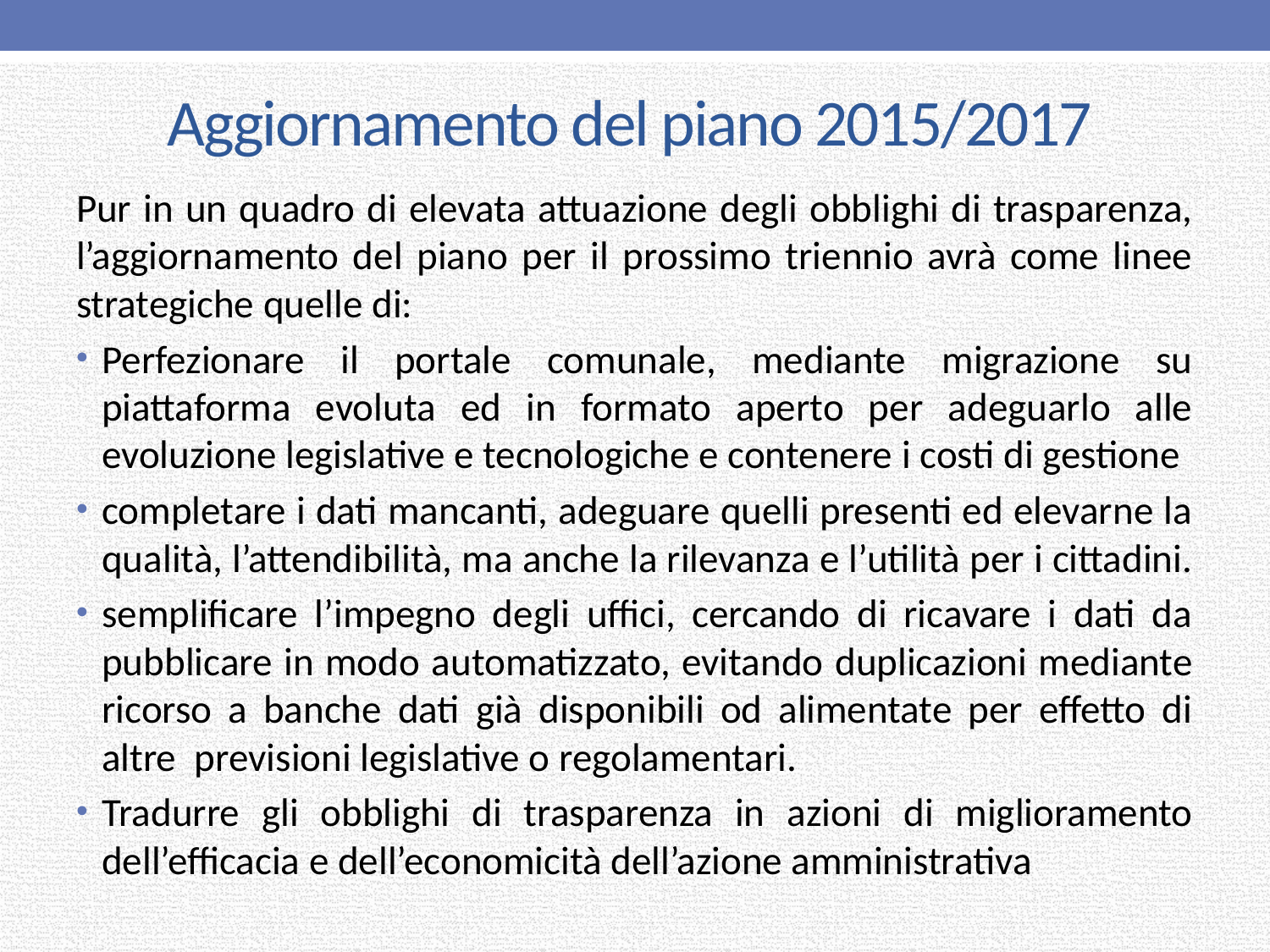

# Aggiornamento del piano 2015/2017
Pur in un quadro di elevata attuazione degli obblighi di trasparenza, l’aggiornamento del piano per il prossimo triennio avrà come linee strategiche quelle di:
Perfezionare il portale comunale, mediante migrazione su piattaforma evoluta ed in formato aperto per adeguarlo alle evoluzione legislative e tecnologiche e contenere i costi di gestione
completare i dati mancanti, adeguare quelli presenti ed elevarne la qualità, l’attendibilità, ma anche la rilevanza e l’utilità per i cittadini.
semplificare l’impegno degli uffici, cercando di ricavare i dati da pubblicare in modo automatizzato, evitando duplicazioni mediante ricorso a banche dati già disponibili od alimentate per effetto di altre  previsioni legislative o regolamentari.
Tradurre gli obblighi di trasparenza in azioni di miglioramento dell’efficacia e dell’economicità dell’azione amministrativa